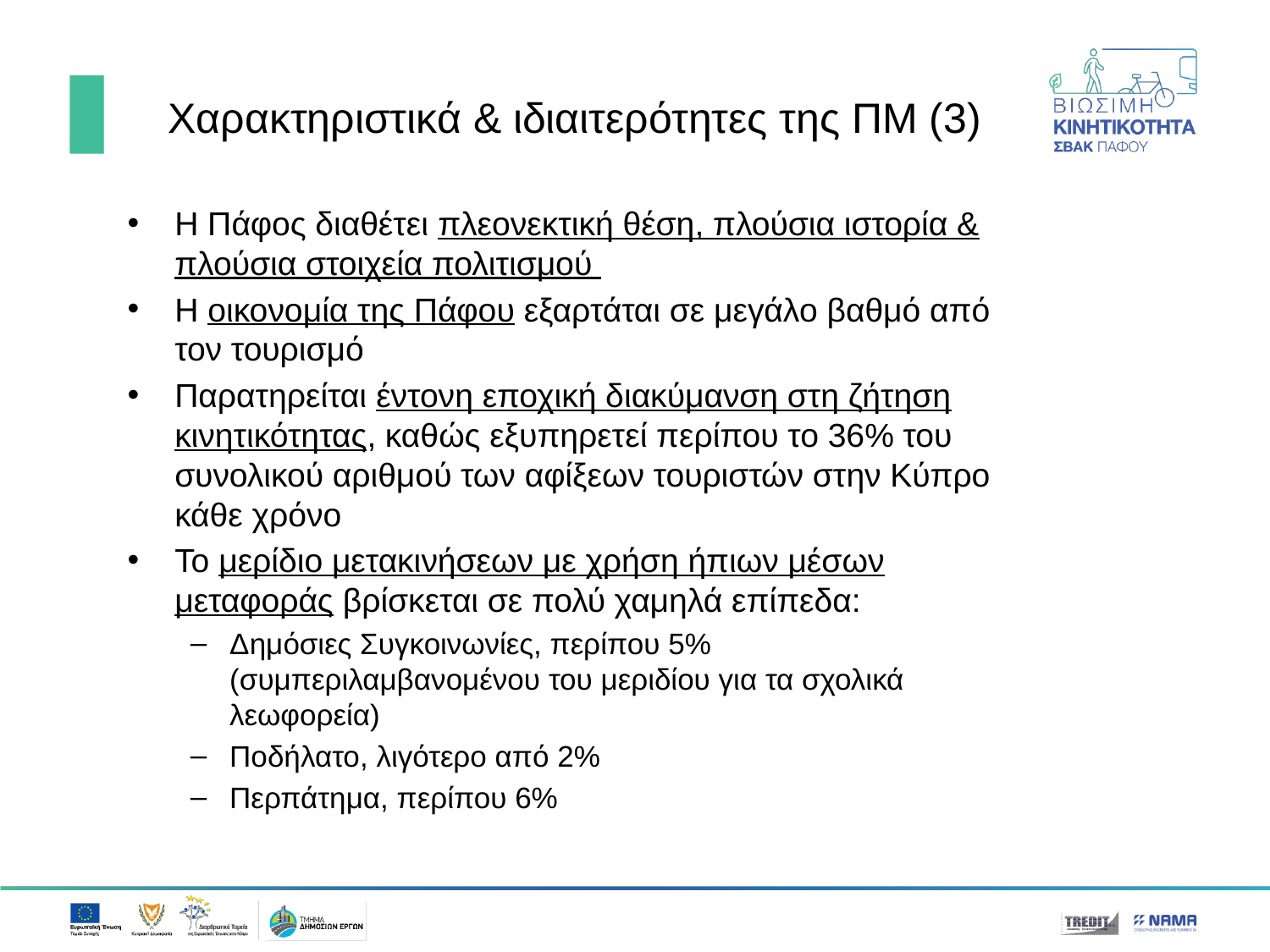

# Χαρακτηριστικά & ιδιαιτερότητες της ΠΜ (3)
Η Πάφος διαθέτει πλεονεκτική θέση, πλούσια ιστορία & πλούσια στοιχεία πολιτισμού
Η οικονομία της Πάφου εξαρτάται σε μεγάλο βαθμό από τον τουρισμό
Παρατηρείται έντονη εποχική διακύμανση στη ζήτηση κινητικότητας, καθώς εξυπηρετεί περίπου το 36% του συνολικού αριθμού των αφίξεων τουριστών στην Κύπρο κάθε χρόνο
Το μερίδιο μετακινήσεων με χρήση ήπιων μέσων μεταφοράς βρίσκεται σε πολύ χαμηλά επίπεδα:
Δημόσιες Συγκοινωνίες, περίπου 5% (συμπεριλαμβανομένου του μεριδίου για τα σχολικά λεωφορεία)
Ποδήλατο, λιγότερο από 2%
Περπάτημα, περίπου 6%